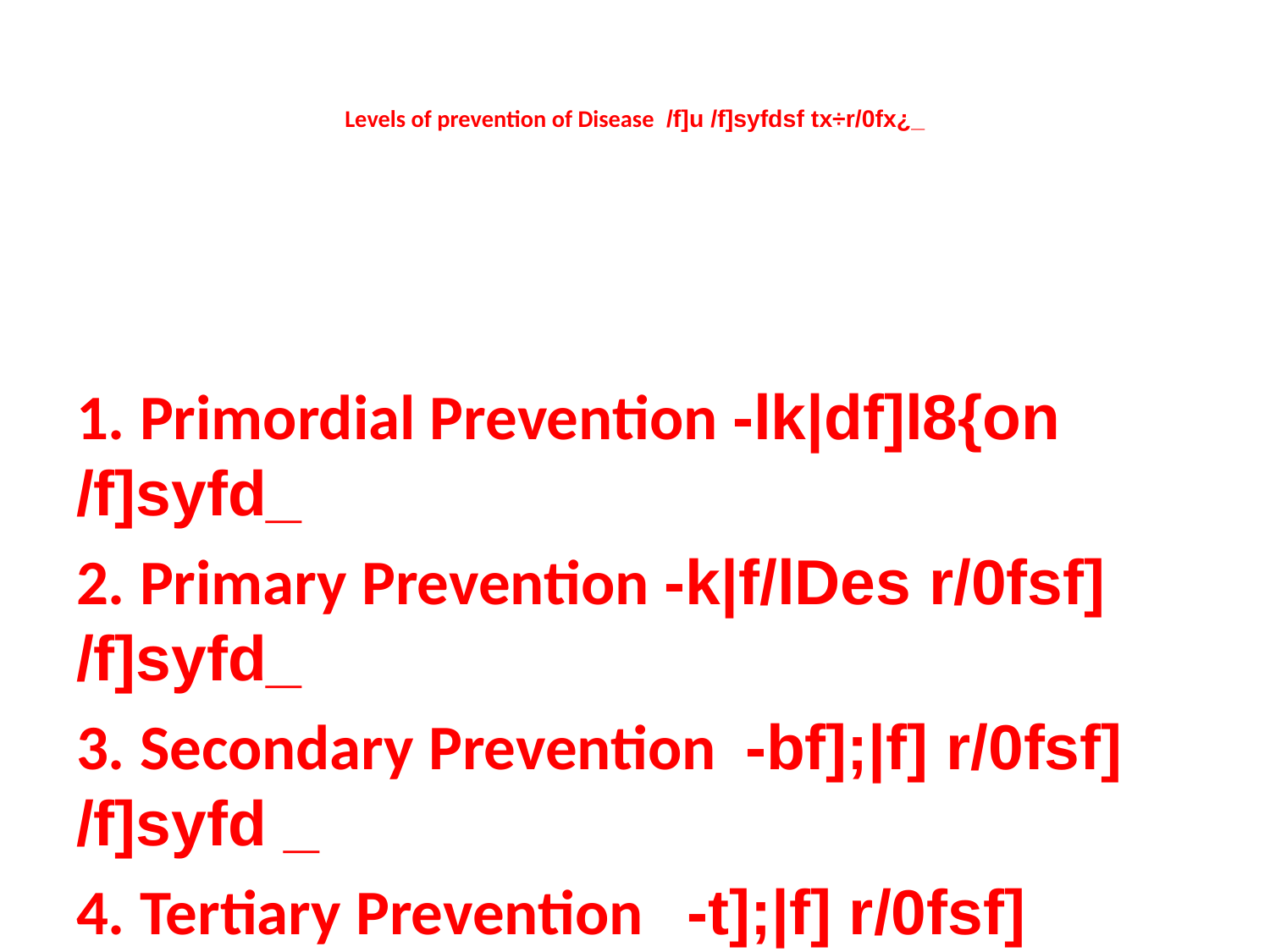

# Levels of prevention of Disease  /f]u /f]syfdsf tx÷r/0fx¿_
1. Primordial Prevention -lk|df]l8{on /f]syfd_
2. Primary Prevention -k|f/lDes r/0fsf] /f]syfd_
3. Secondary Prevention  -bf];|f] r/0fsf] /f]syfd _
4. Tertiary Prevention   -t];|f] r/0fsf] /f]syfd_